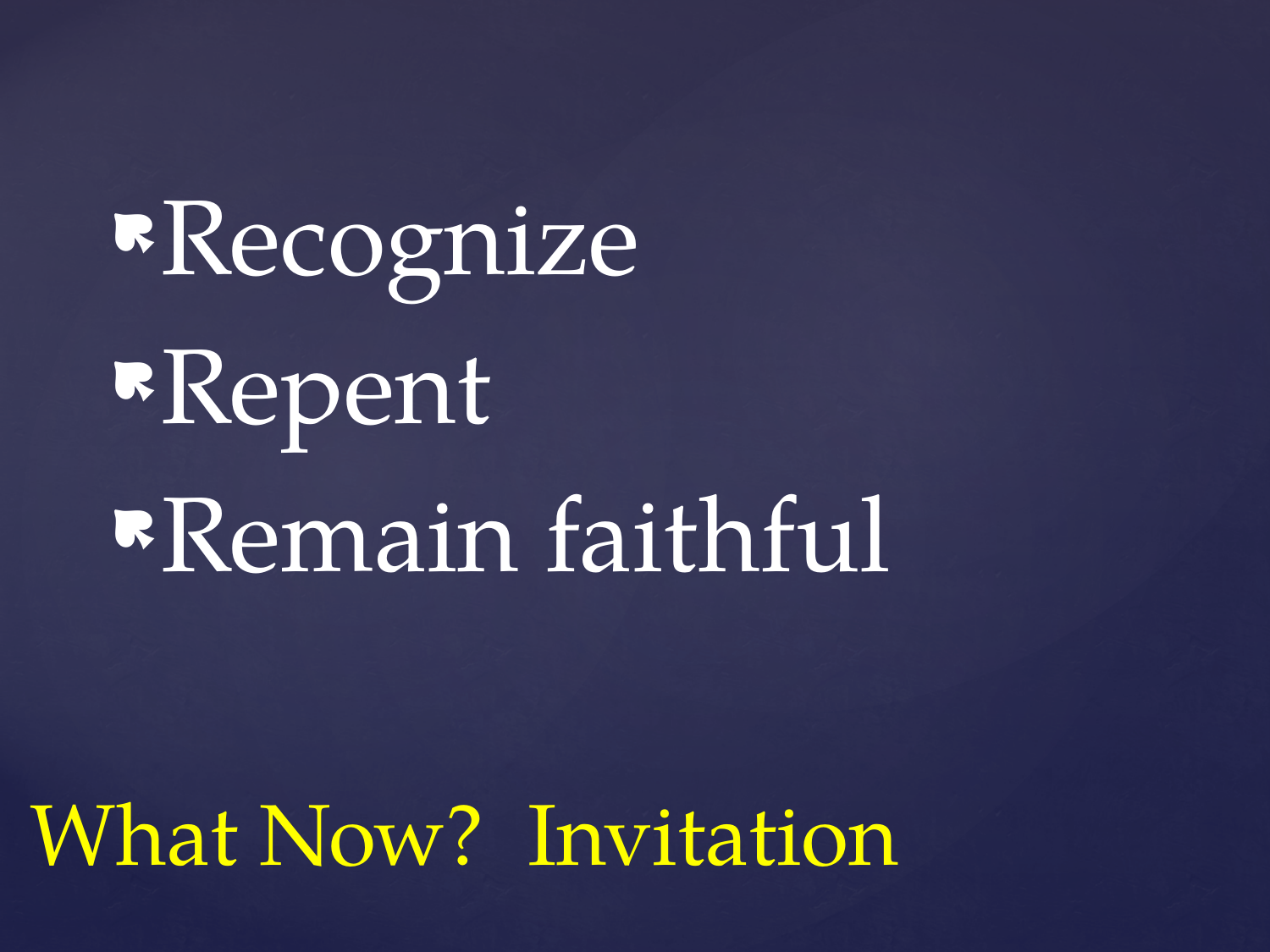

Recognize
Repent
Remain faithful
# What Now?  Invitation